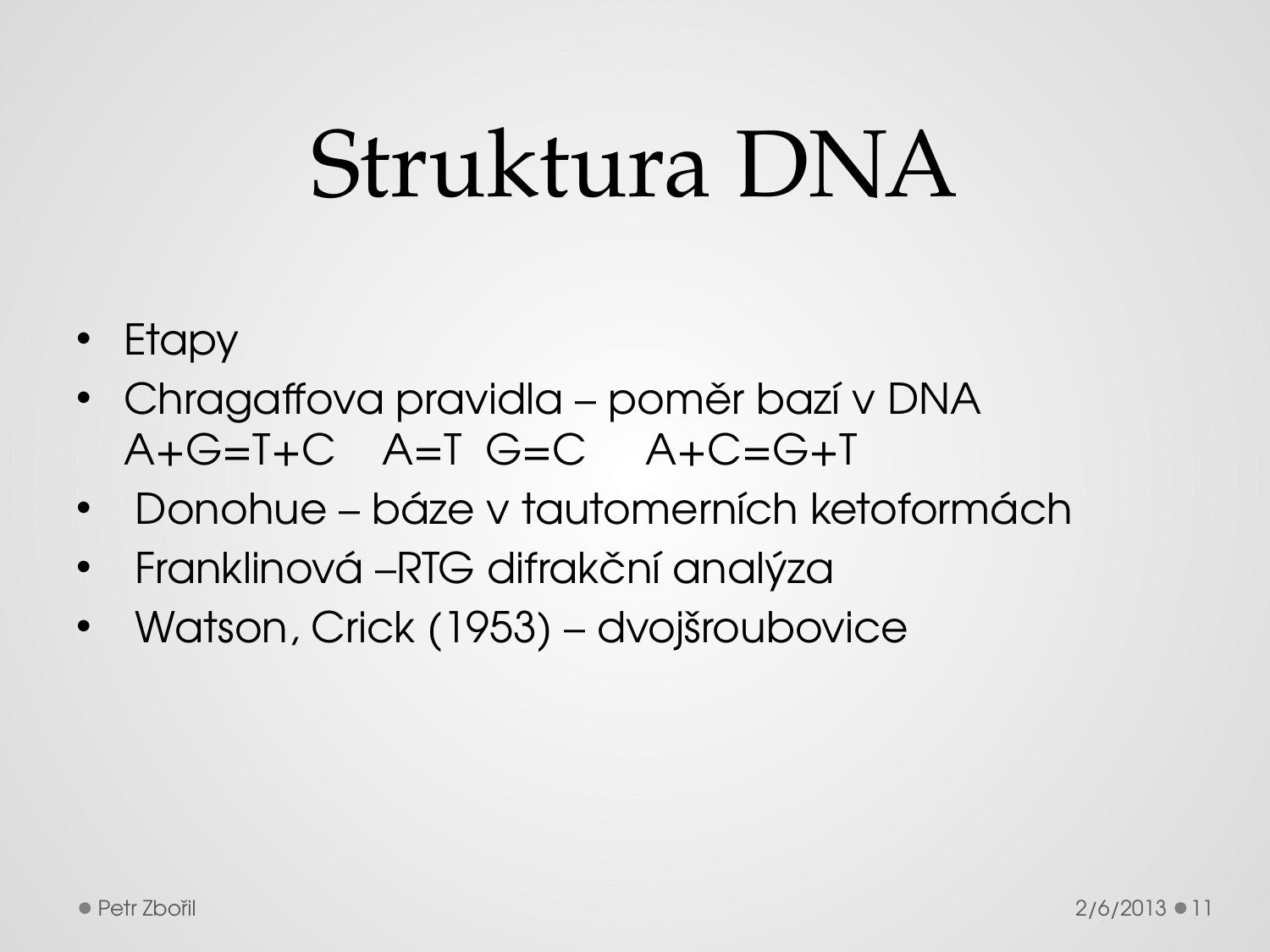

# Struktura DNA
Etapy
Chragaffova pravidla – poměr bazí v DNA	A+G=T+C    A=T  G=C     A+C=G+T
 Donohue – báze v tautomerních ketoformách
 Franklinová –RTG difrakční analýza
 Watson, Crick (1953) – dvojšroubovice

Petr Zbořil
2/6/2013
11